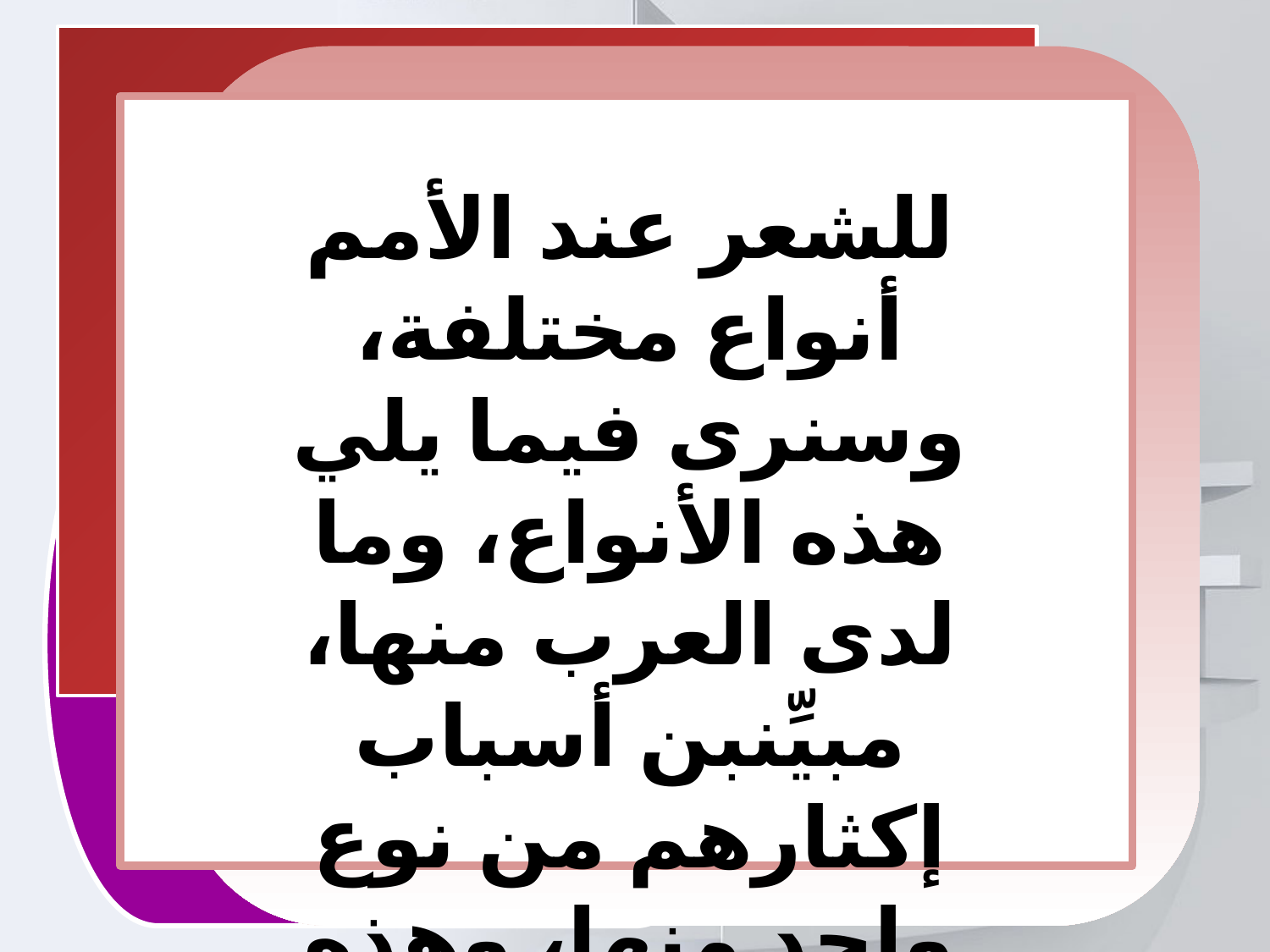

للشعر عند الأمم أنواع مختلفة، وسنرى فيما يلي هذه الأنواع، وما لدى العرب منها، مبيِّنبن أسباب إكثارهم من نوع واحد منها، وهذه الأنواع هي: